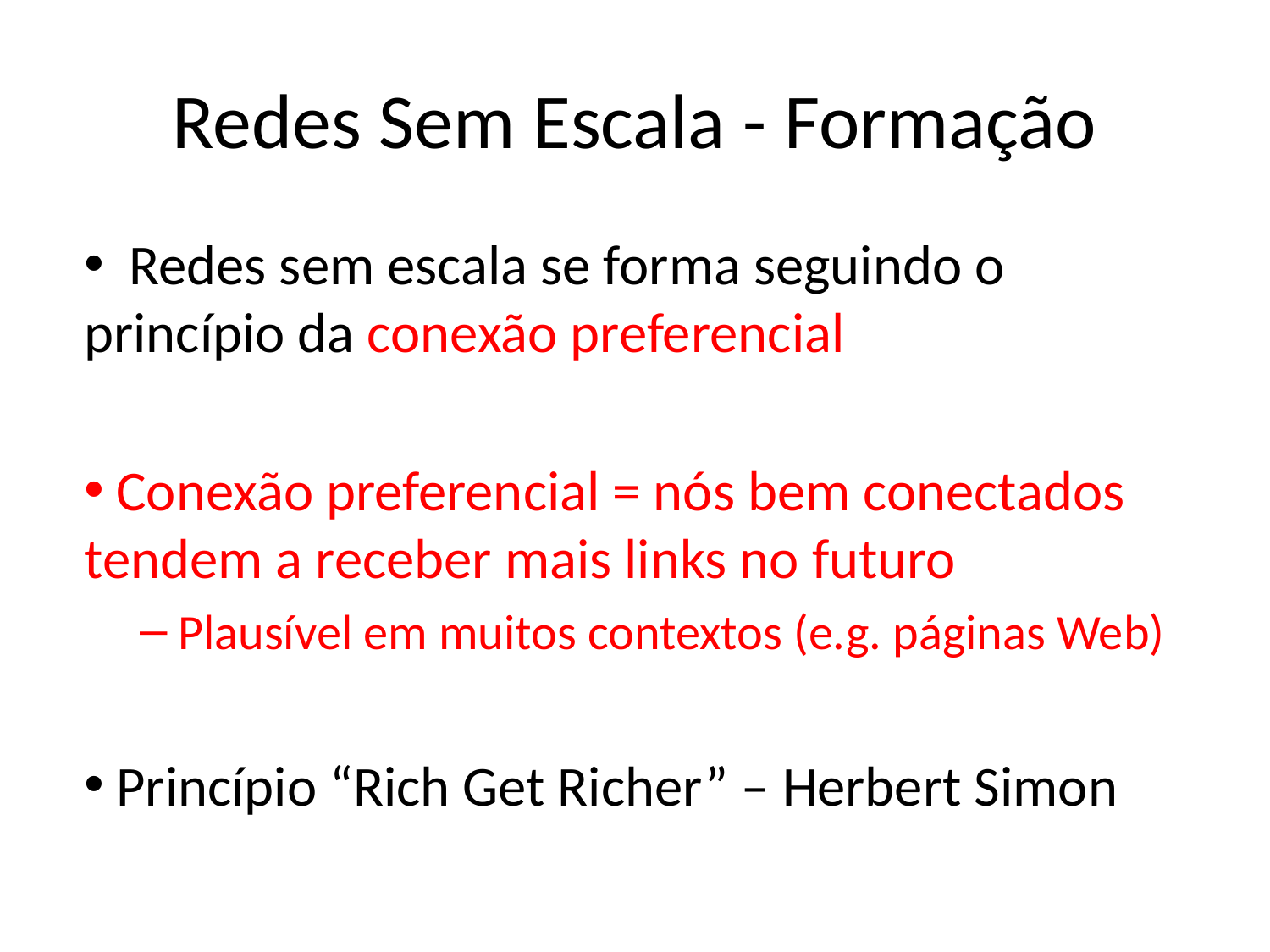

# Redes Sem Escala - Formação
  Redes sem escala se forma seguindo o princípio da conexão preferencial

 Conexão preferencial = nós bem conectados tendem a receber mais links no futuro
 Plausível em muitos contextos (e.g. páginas Web)

 Princípio “Rich Get Richer” – Herbert Simon